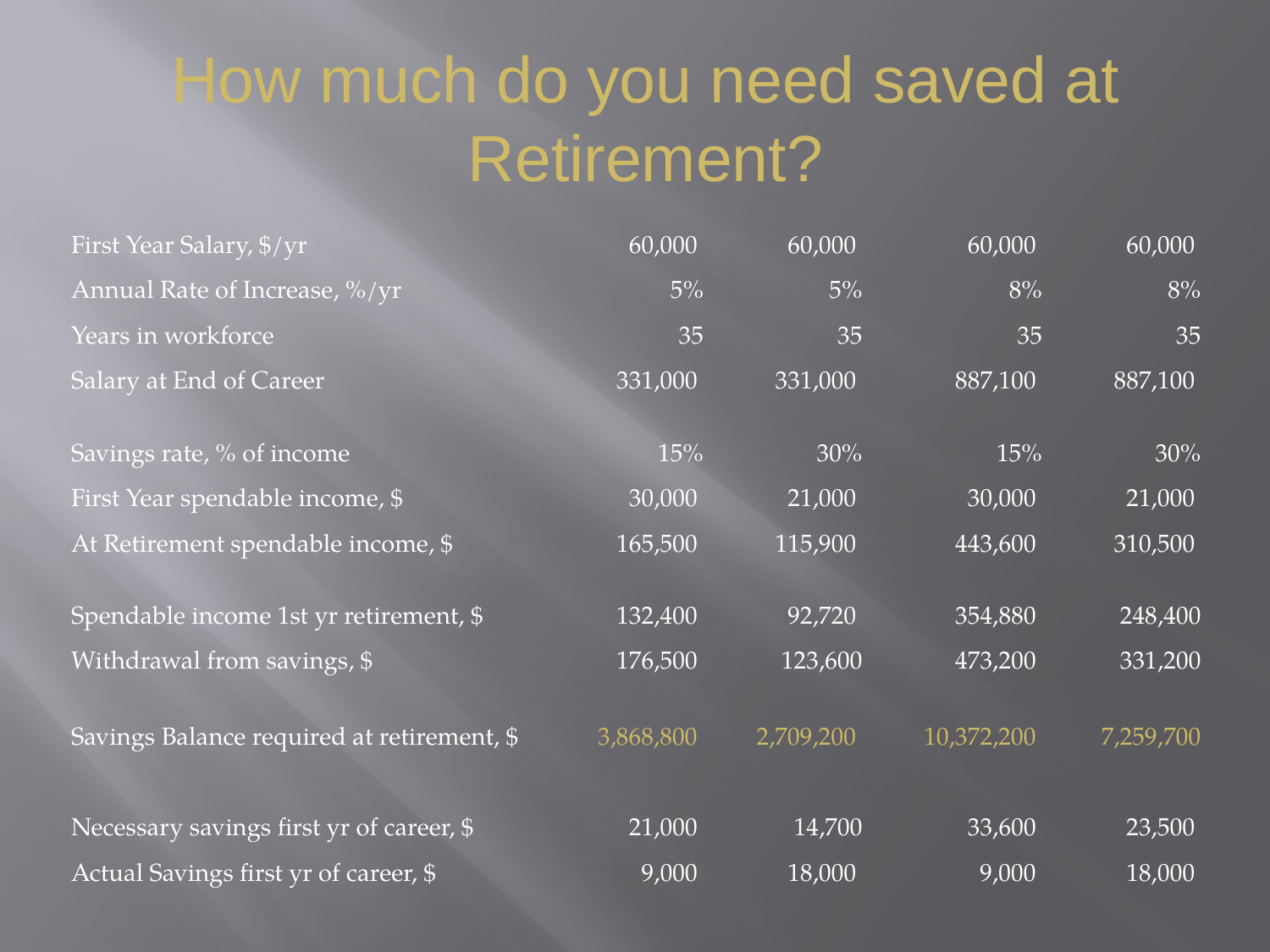

How much do you need saved at Retirement?
| First Year Salary, $/yr |  | 60,000 | 60,000 | 60,000 | 60,000 |
| --- | --- | --- | --- | --- | --- |
| Annual Rate of Increase, %/yr |  | 5% | 5% | 8% | 8% |
| Years in workforce |  | 35 | 35 | 35 | 35 |
| Salary at End of Career |  | 331,000 | 331,000 | 887,100 | 887,100 |
|  |  |  |  |  |  |
| Savings rate, % of income |  | 15% | 30% | 15% | 30% |
| First Year spendable income, $ |  | 30,000 | 21,000 | 30,000 | 21,000 |
| At Retirement spendable income, $ |  | 165,500 | 115,900 | 443,600 | 310,500 |
|  |  |  |  |  |  |
| Spendable income 1st yr retirement, $ |  | 132,400 | 92,720 | 354,880 | 248,400 |
| Withdrawal from savings, $ |  | 176,500 | 123,600 | 473,200 | 331,200 |
|  |  |  |  |  |  |
| Savings Balance required at retirement, $ |  | 3,868,800 | 2,709,200 | 10,372,200 | 7,259,700 |
|  |  |  |  |  |  |
| Necessary savings first yr of career, $ |  | 21,000 | 14,700 | 33,600 | 23,500 |
| Actual Savings first yr of career, $ |  | 9,000 | 18,000 | 9,000 | 18,000 |